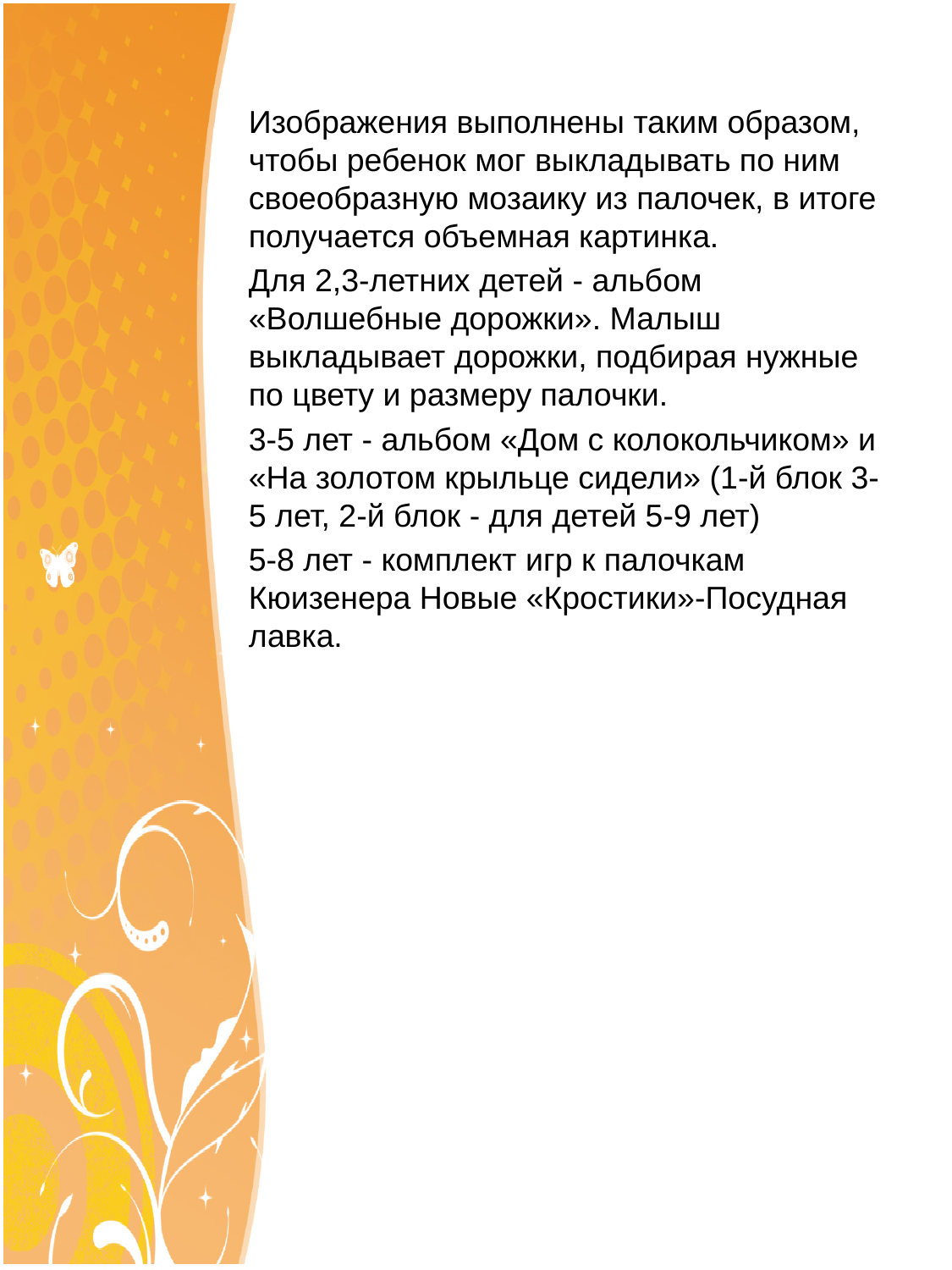

Изображения выполнены таким образом, чтобы ребенок мог выкладывать по ним своеобразную мозаику из палочек, в итоге получается объемная картинка.
Для 2,3-летних детей - альбом «Волшебные дорожки». Малыш выкладывает дорожки, подбирая нужные по цвету и размеру палочки.
3-5 лет - альбом «Дом с колокольчиком» и «На золотом крыльце сидели» (1-й блок 3-5 лет, 2-й блок - для детей 5-9 лет)
5-8 лет - комплект игр к палочкам Кюизенера Новые «Кростики»-Посудная лавка.